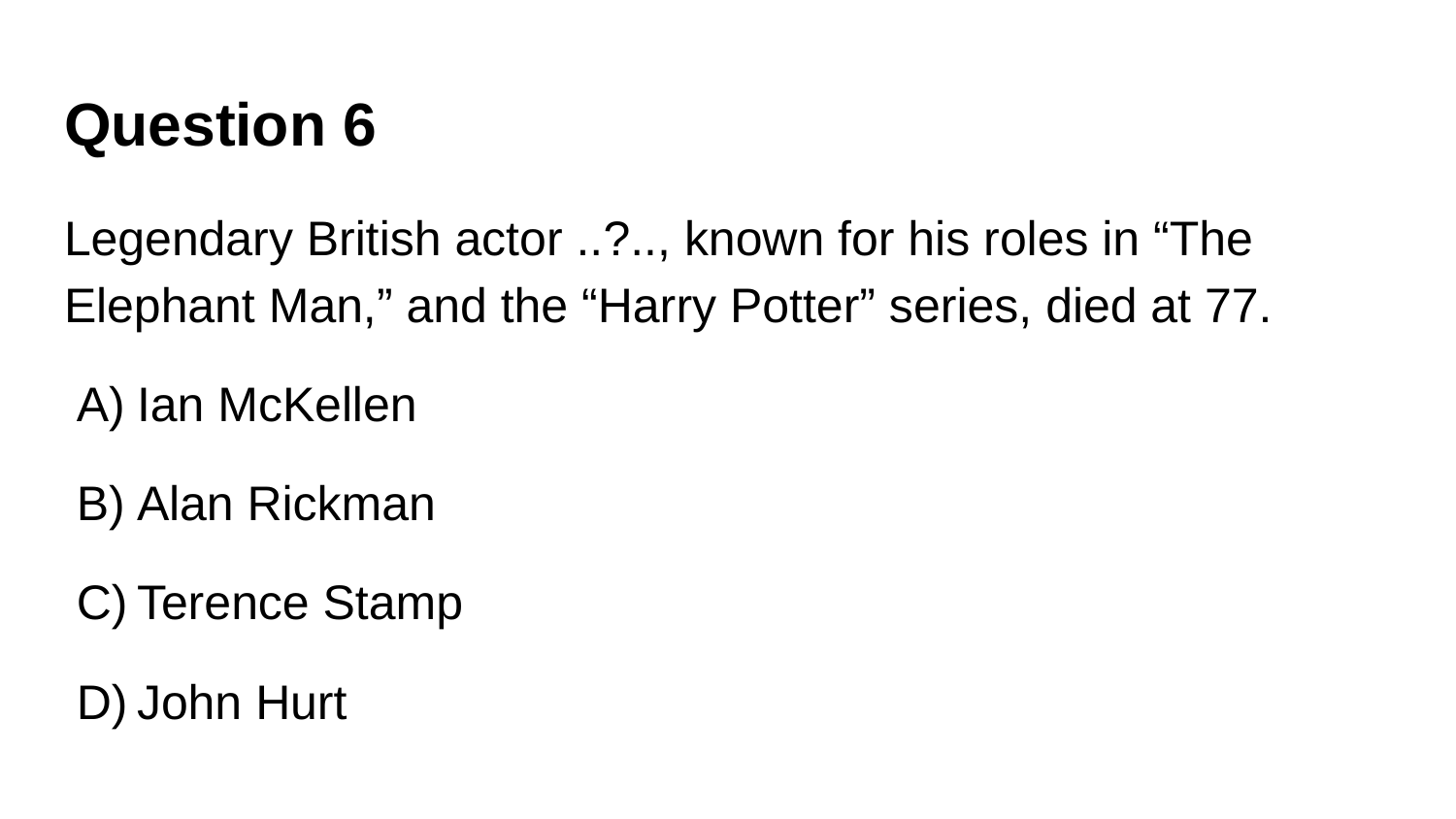

# Question 6
Legendary British actor ..?.., known for his roles in “The Elephant Man,” and the “Harry Potter” series, died at 77.
Ian McKellen
Alan Rickman
Terence Stamp
John Hurt